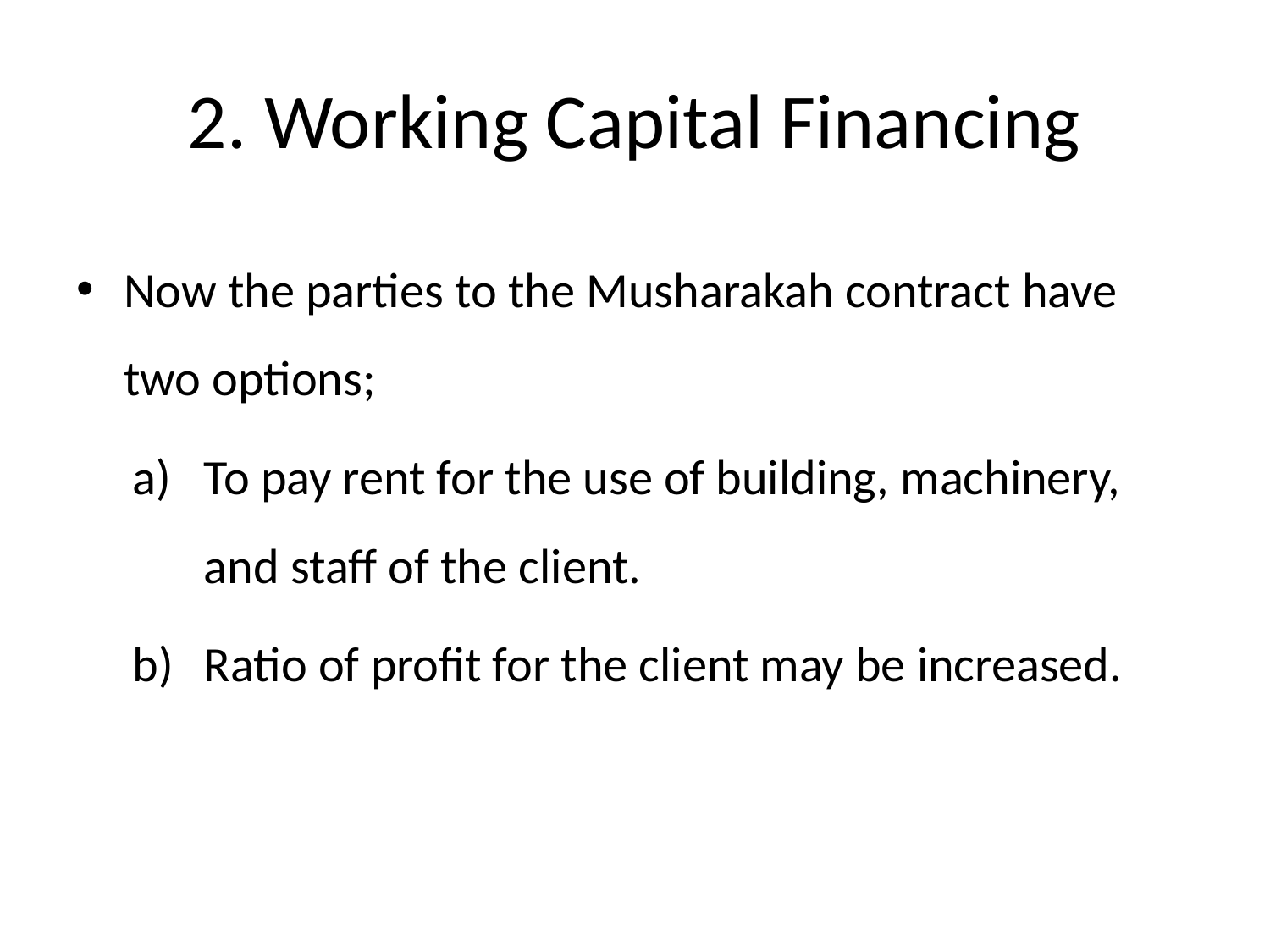

# 2. Working Capital Financing
Now the parties to the Musharakah contract have two options;
To pay rent for the use of building, machinery, and staff of the client.
Ratio of profit for the client may be increased.